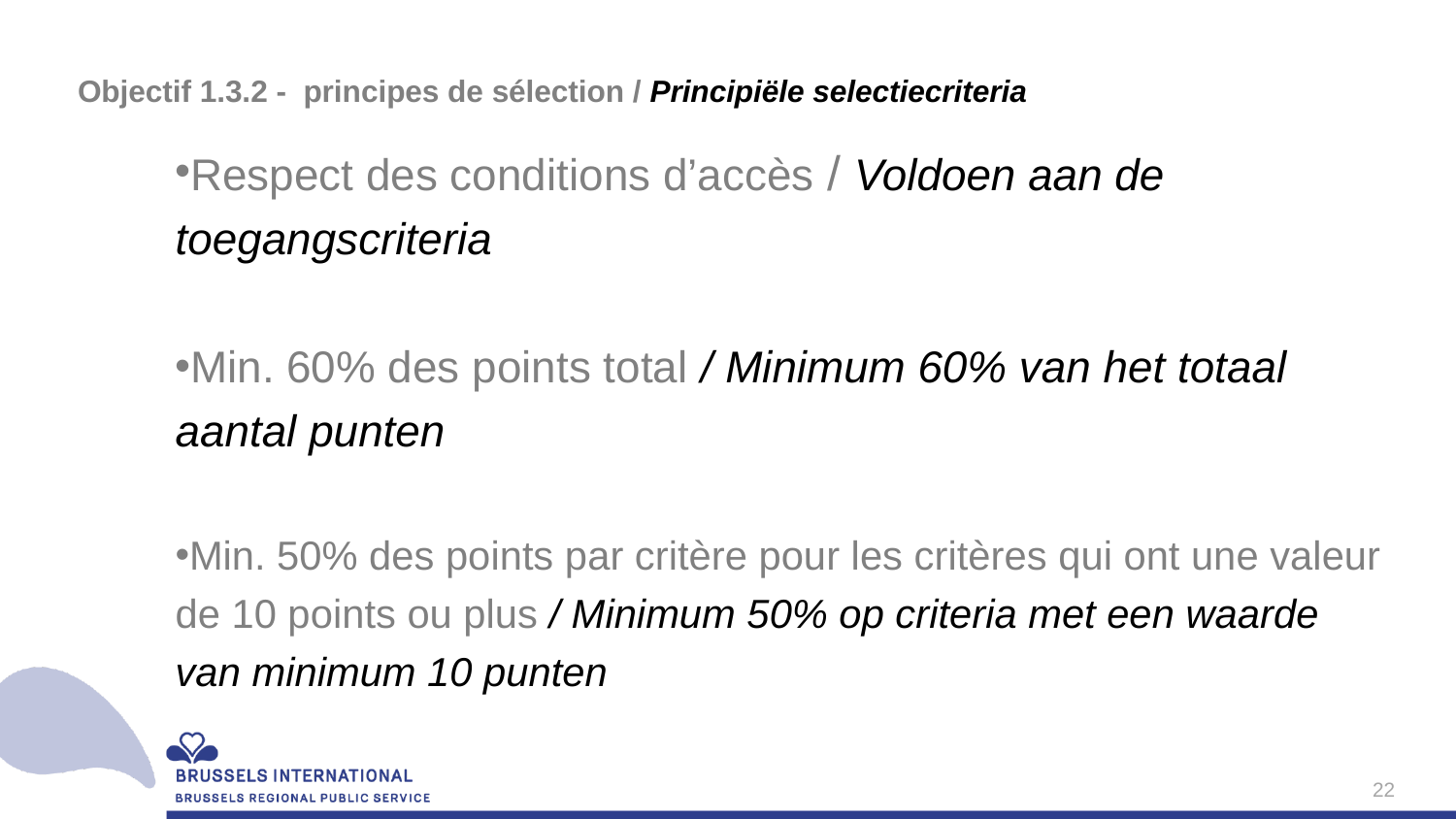

# Objectif 1.3.2 -  principes de sélection / Principiële selectiecriteria
Respect des conditions d’accès / Voldoen aan de toegangscriteria

Min. 60% des points total / Minimum 60% van het totaal aantal punten

Min. 50% des points par critère pour les critères qui ont une valeur de 10 points ou plus / Minimum 50% op criteria met een waarde van minimum 10 punten